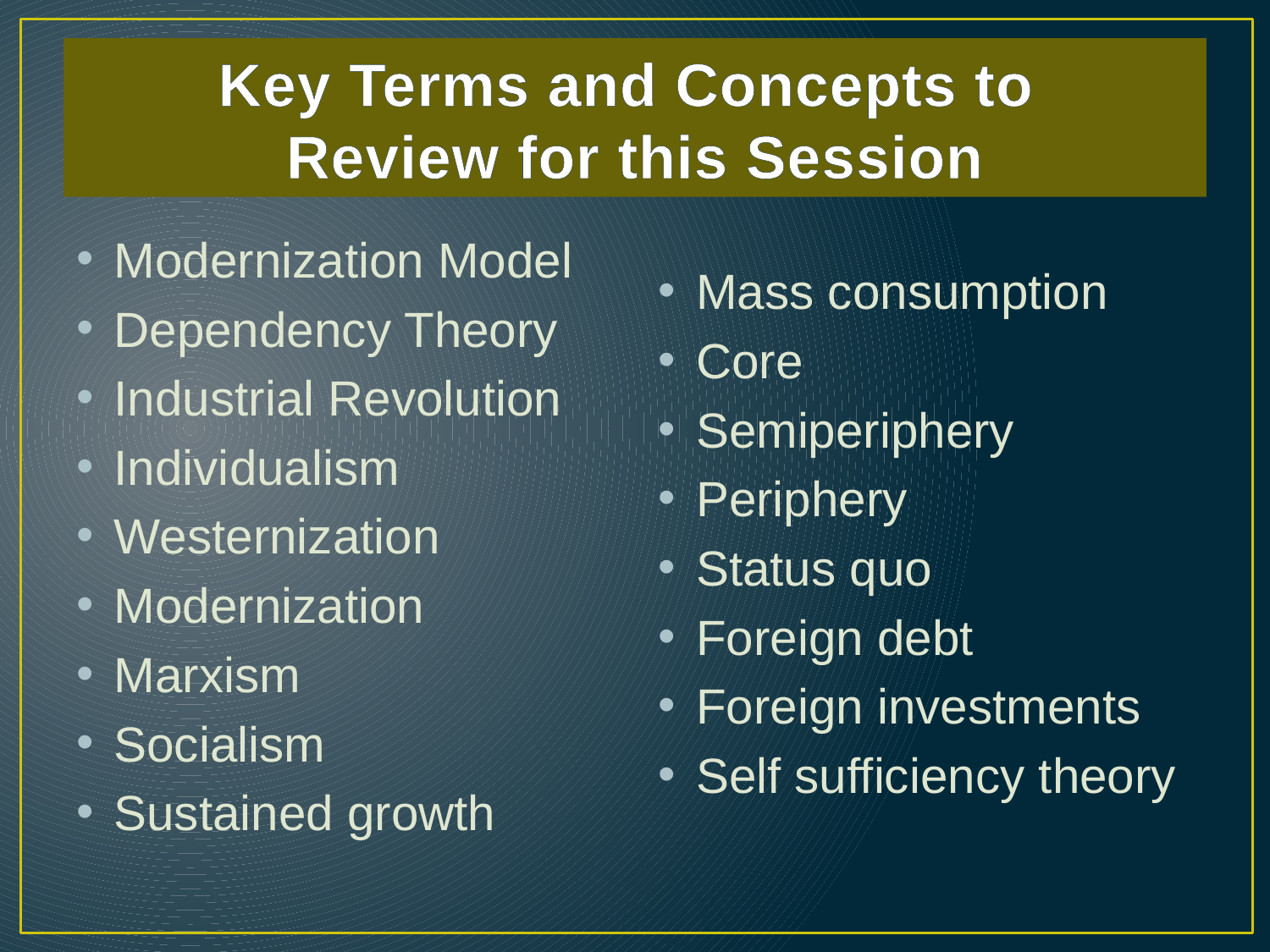

# Key Terms and Concepts to Review for this Session
Modernization Model
Dependency Theory
Industrial Revolution
Individualism
Westernization
Modernization
Marxism
Socialism
Sustained growth
Mass consumption
Core
Semiperiphery
Periphery
Status quo
Foreign debt
Foreign investments
Self sufficiency theory